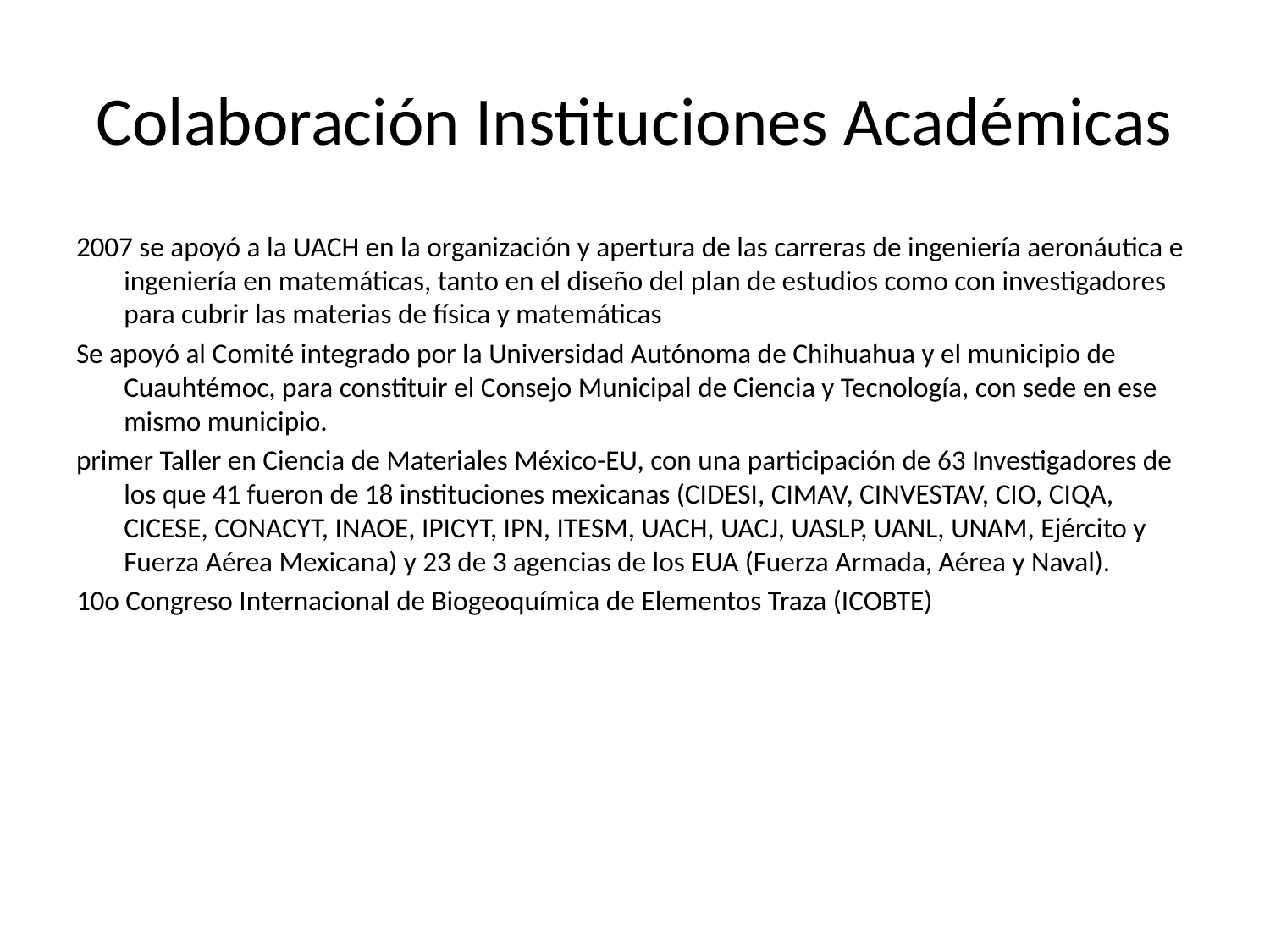

# Colaboración Instituciones Académicas
2007 se apoyó a la UACH en la organización y apertura de las carreras de ingeniería aeronáutica e ingeniería en matemáticas, tanto en el diseño del plan de estudios como con investigadores para cubrir las materias de física y matemáticas
Se apoyó al Comité integrado por la Universidad Autónoma de Chihuahua y el municipio de Cuauhtémoc, para constituir el Consejo Municipal de Ciencia y Tecnología, con sede en ese mismo municipio.
primer Taller en Ciencia de Materiales México-EU, con una participación de 63 Investigadores de los que 41 fueron de 18 instituciones mexicanas (CIDESI, CIMAV, CINVESTAV, CIO, CIQA, CICESE, CONACYT, INAOE, IPICYT, IPN, ITESM, UACH, UACJ, UASLP, UANL, UNAM, Ejército y Fuerza Aérea Mexicana) y 23 de 3 agencias de los EUA (Fuerza Armada, Aérea y Naval).
10o Congreso Internacional de Biogeoquímica de Elementos Traza (ICOBTE)